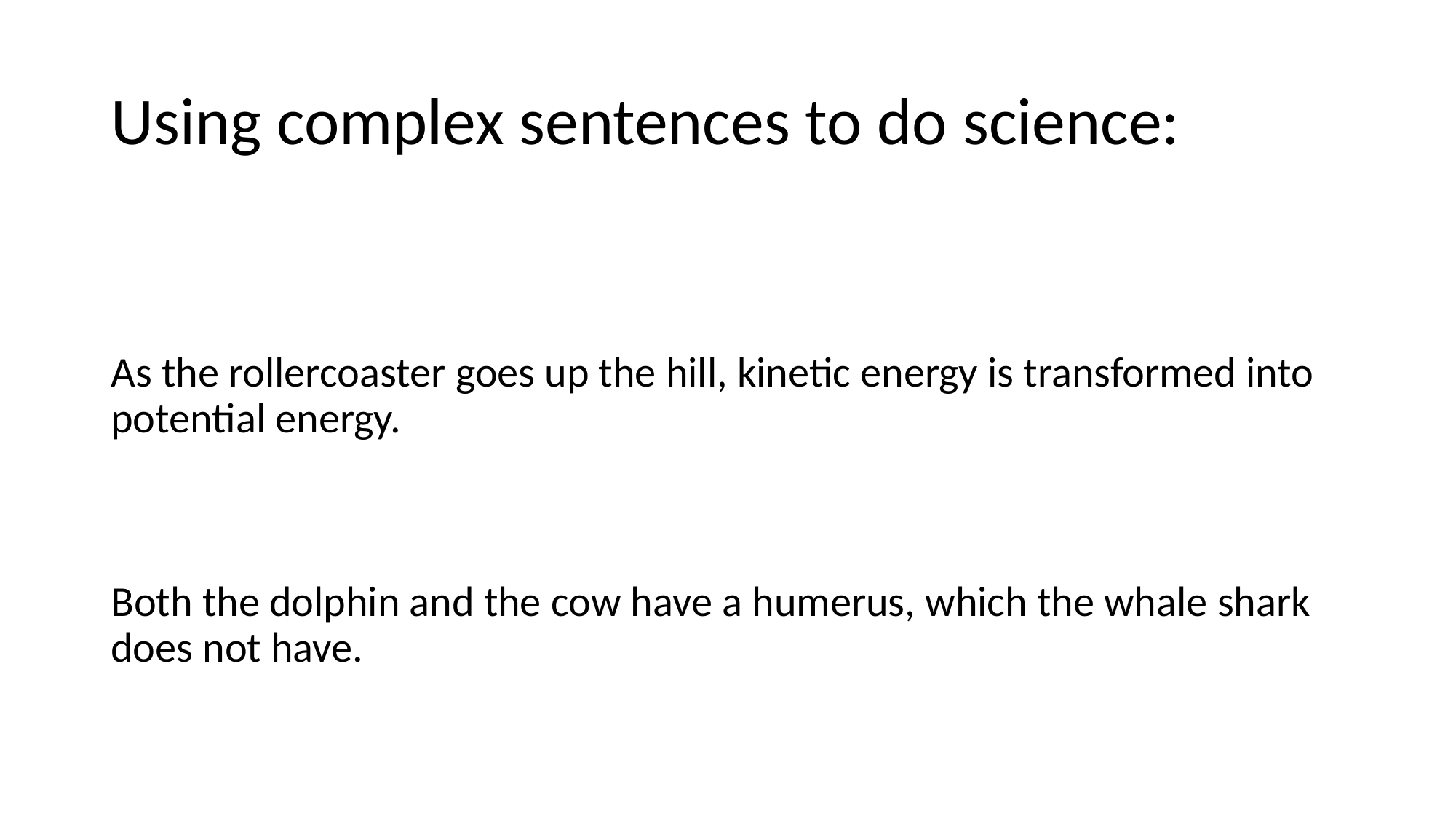

# Using complex sentences to do science:

As the rollercoaster goes up the hill, kinetic energy is transformed into potential energy.

Both the dolphin and the cow have a humerus, which the whale shark does not have.